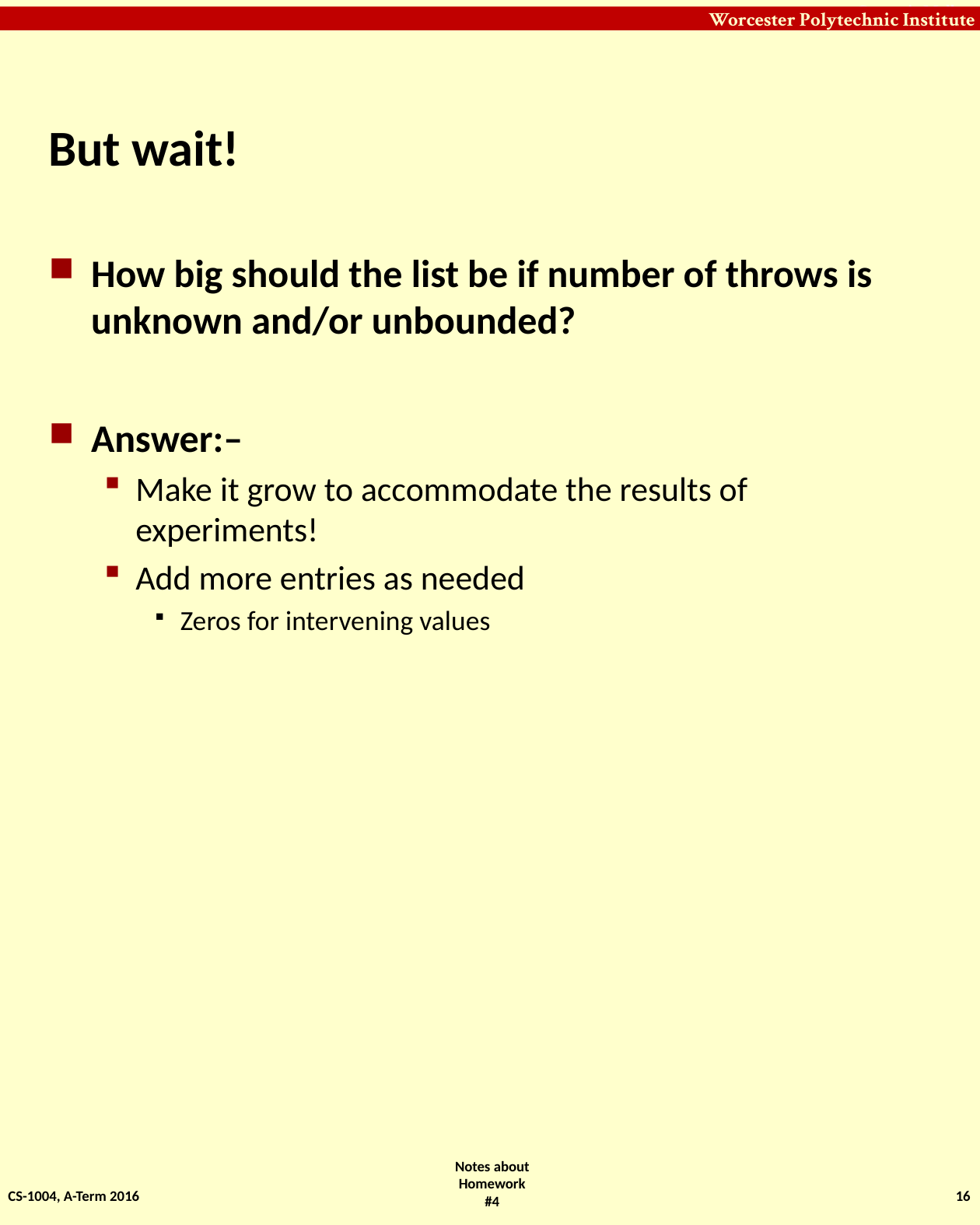

# But wait!
How big should the list be if number of throws is unknown and/or unbounded?

Answer:–
Make it grow to accommodate the results of experiments!
Add more entries as needed
Zeros for intervening values
CS-1004, A-Term 2016
16
Notes about Homework #4